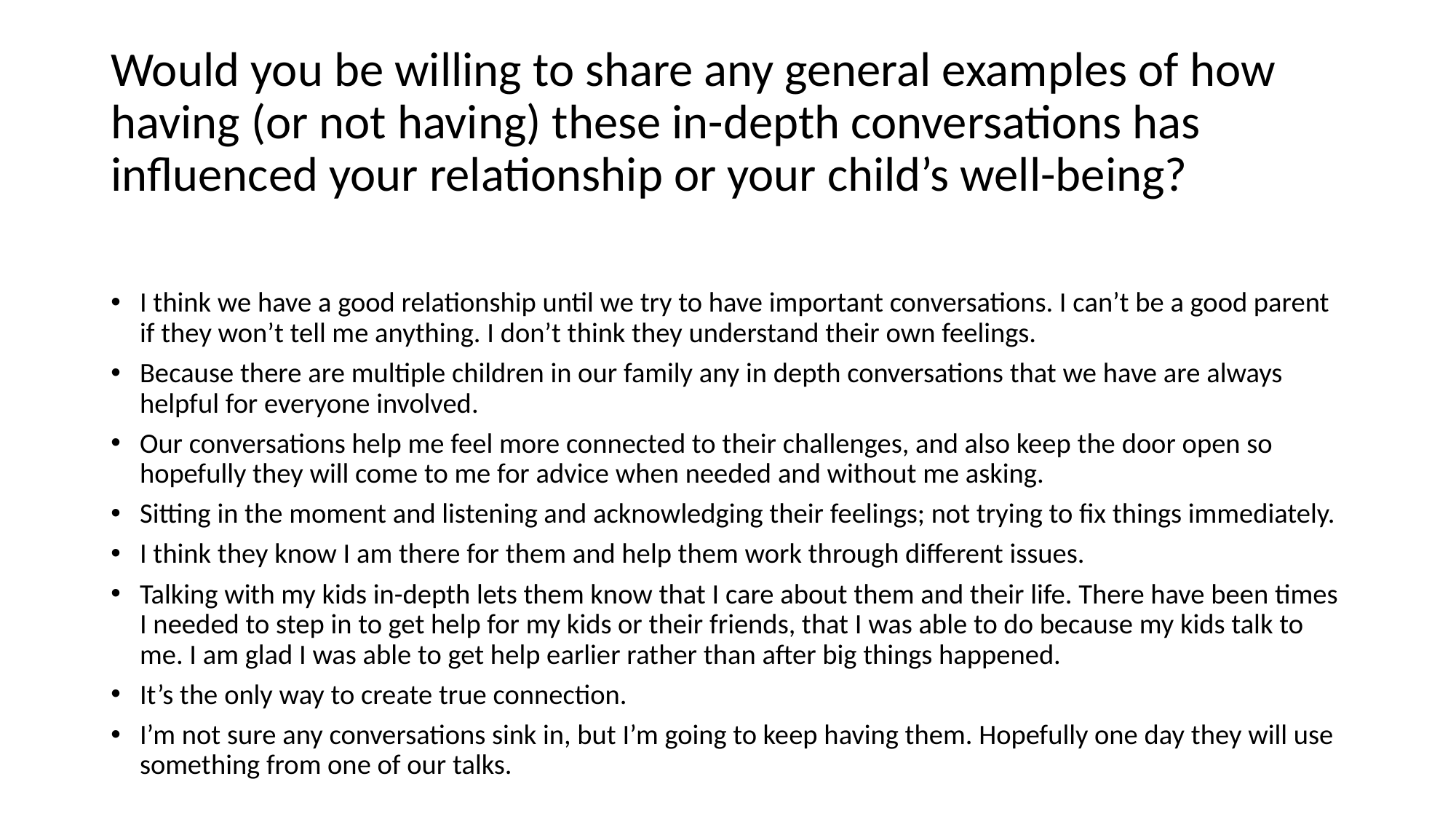

# Would you be willing to share any general examples of how having (or not having) these in-depth conversations has influenced your relationship or your child’s well-being?
I think we have a good relationship until we try to have important conversations. I can’t be a good parent if they won’t tell me anything. I don’t think they understand their own feelings.
Because there are multiple children in our family any in depth conversations that we have are always helpful for everyone involved.
Our conversations help me feel more connected to their challenges, and also keep the door open so hopefully they will come to me for advice when needed and without me asking.
Sitting in the moment and listening and acknowledging their feelings; not trying to fix things immediately.
I think they know I am there for them and help them work through different issues.
Talking with my kids in-depth lets them know that I care about them and their life. There have been times I needed to step in to get help for my kids or their friends, that I was able to do because my kids talk to me. I am glad I was able to get help earlier rather than after big things happened.
It’s the only way to create true connection.
I’m not sure any conversations sink in, but I’m going to keep having them. Hopefully one day they will use something from one of our talks.